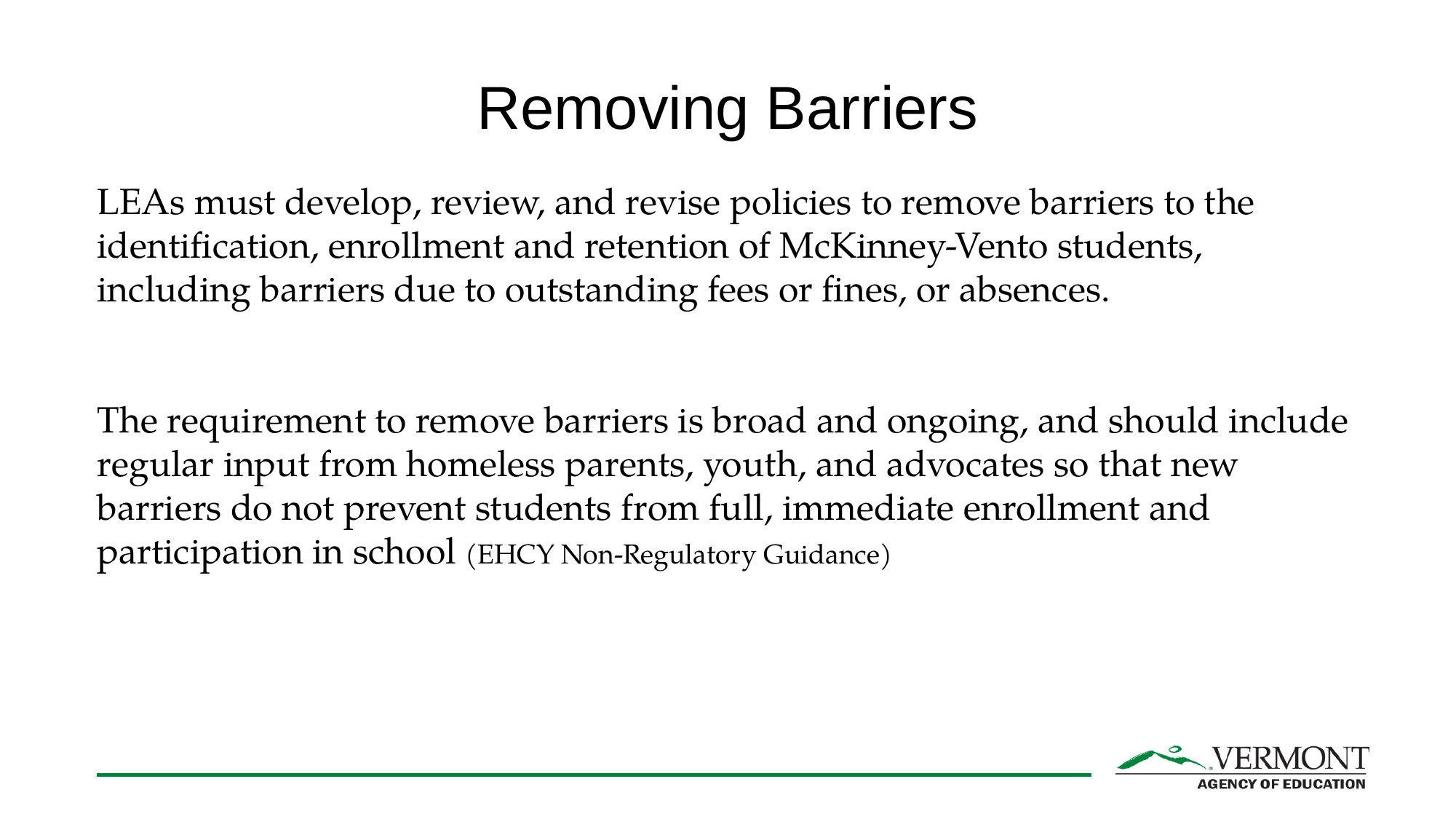

# Removing Barriers
LEAs must develop, review, and revise policies to remove barriers to the identification, enrollment and retention of McKinney-Vento students, including barriers due to outstanding fees or fines, or absences.

The requirement to remove barriers is broad and ongoing, and should include regular input from homeless parents, youth, and advocates so that new barriers do not prevent students from full, immediate enrollment and participation in school (EHCY Non-Regulatory Guidance)